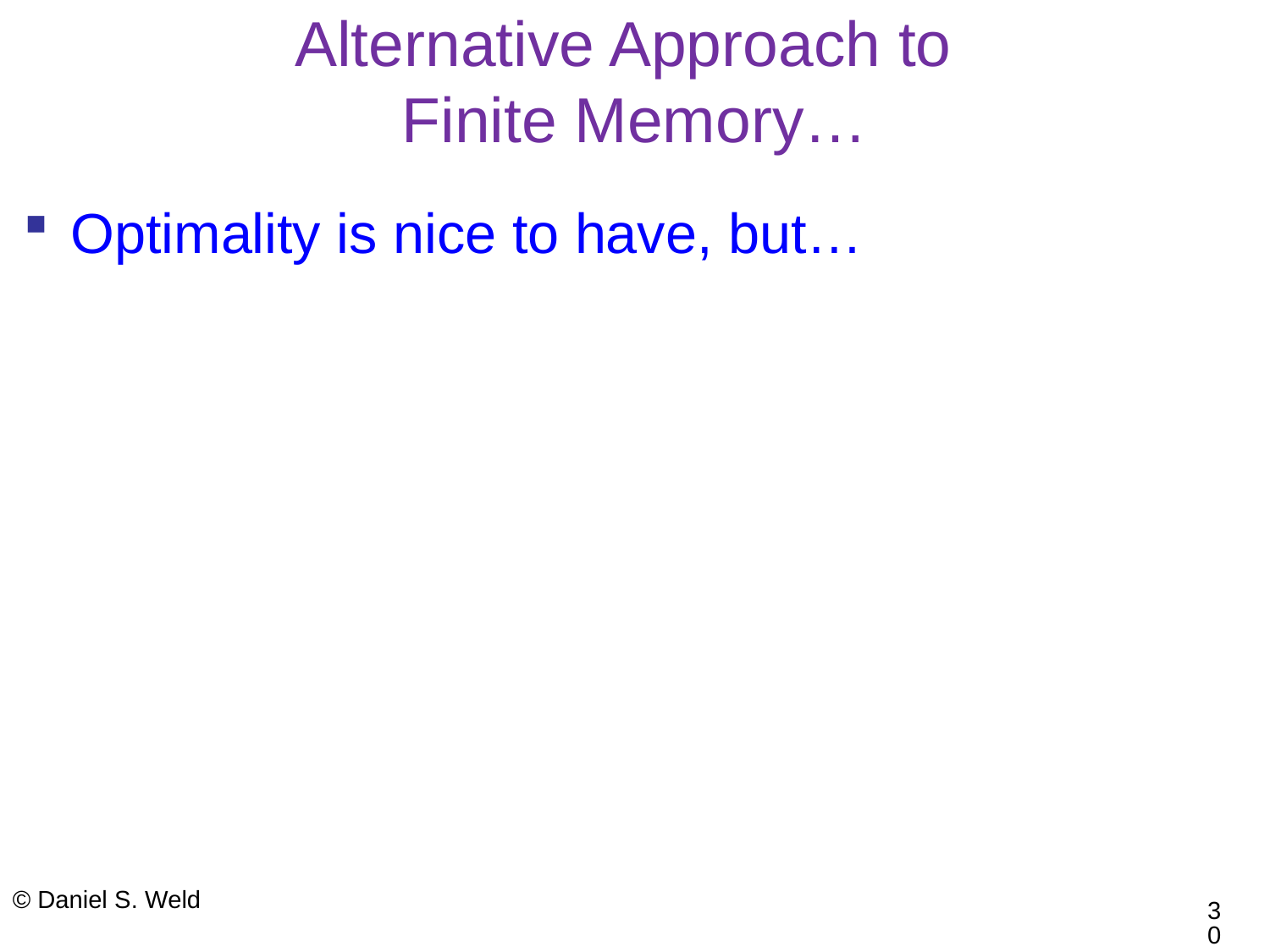

# Alternative Approach to Finite Memory…
Optimality is nice to have, but…

© Daniel S. Weld
30